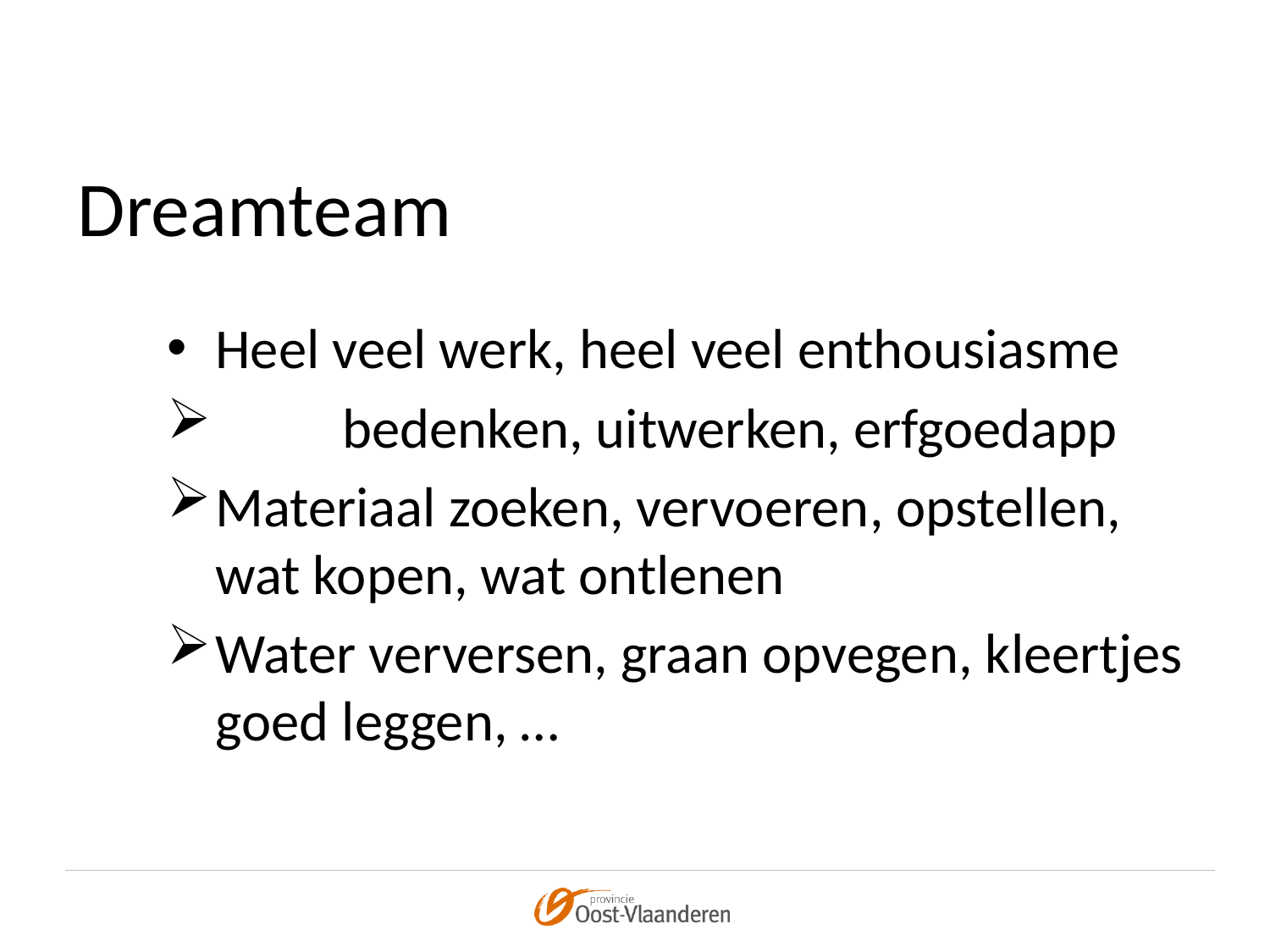

# Dreamteam
Heel veel werk, heel veel enthousiasme
	bedenken, uitwerken, erfgoedapp
Materiaal zoeken, vervoeren, opstellen, wat kopen, wat ontlenen
Water verversen, graan opvegen, kleertjes goed leggen, …